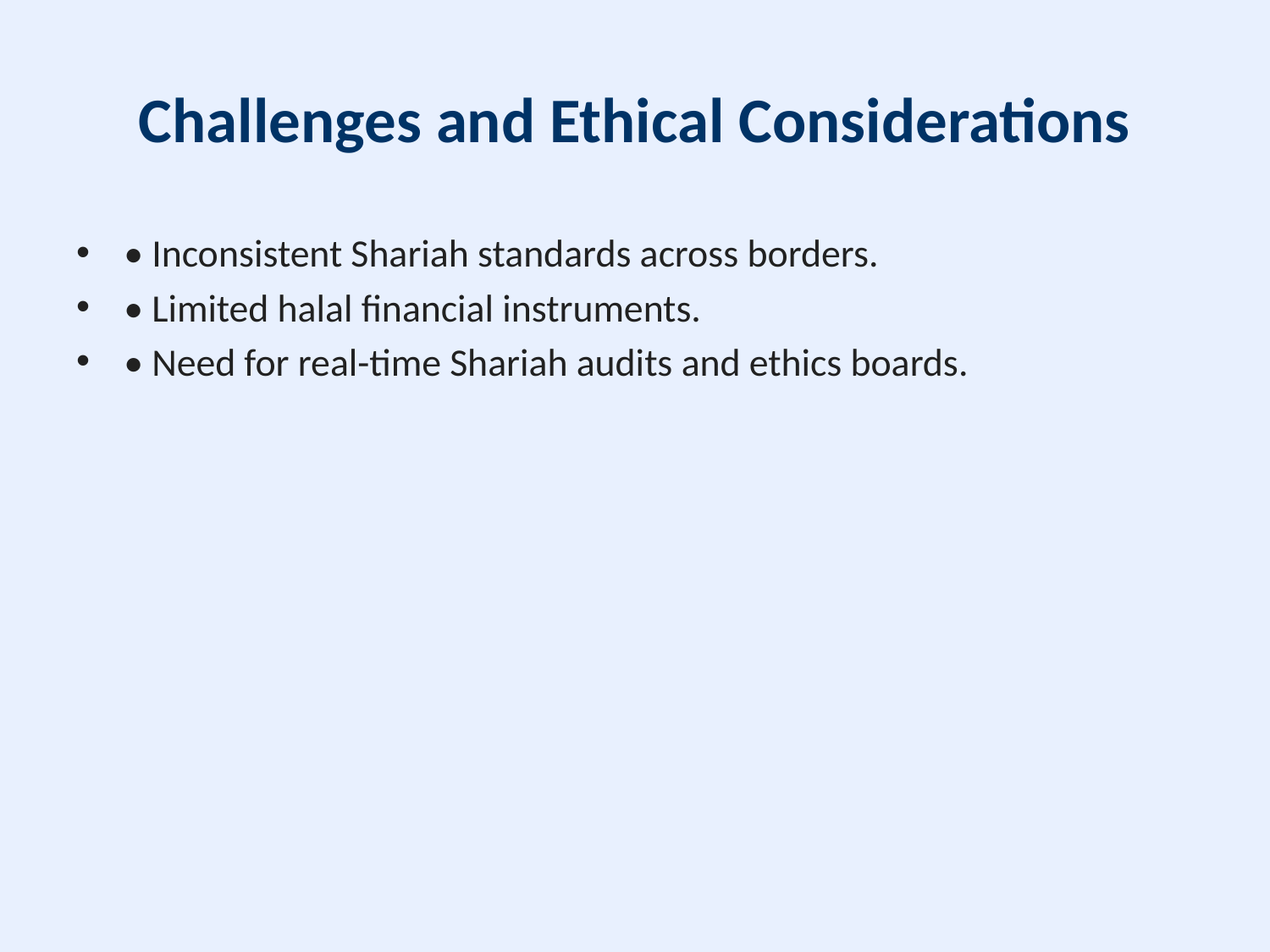

# Challenges and Ethical Considerations
• Inconsistent Shariah standards across borders.
• Limited halal financial instruments.
• Need for real-time Shariah audits and ethics boards.